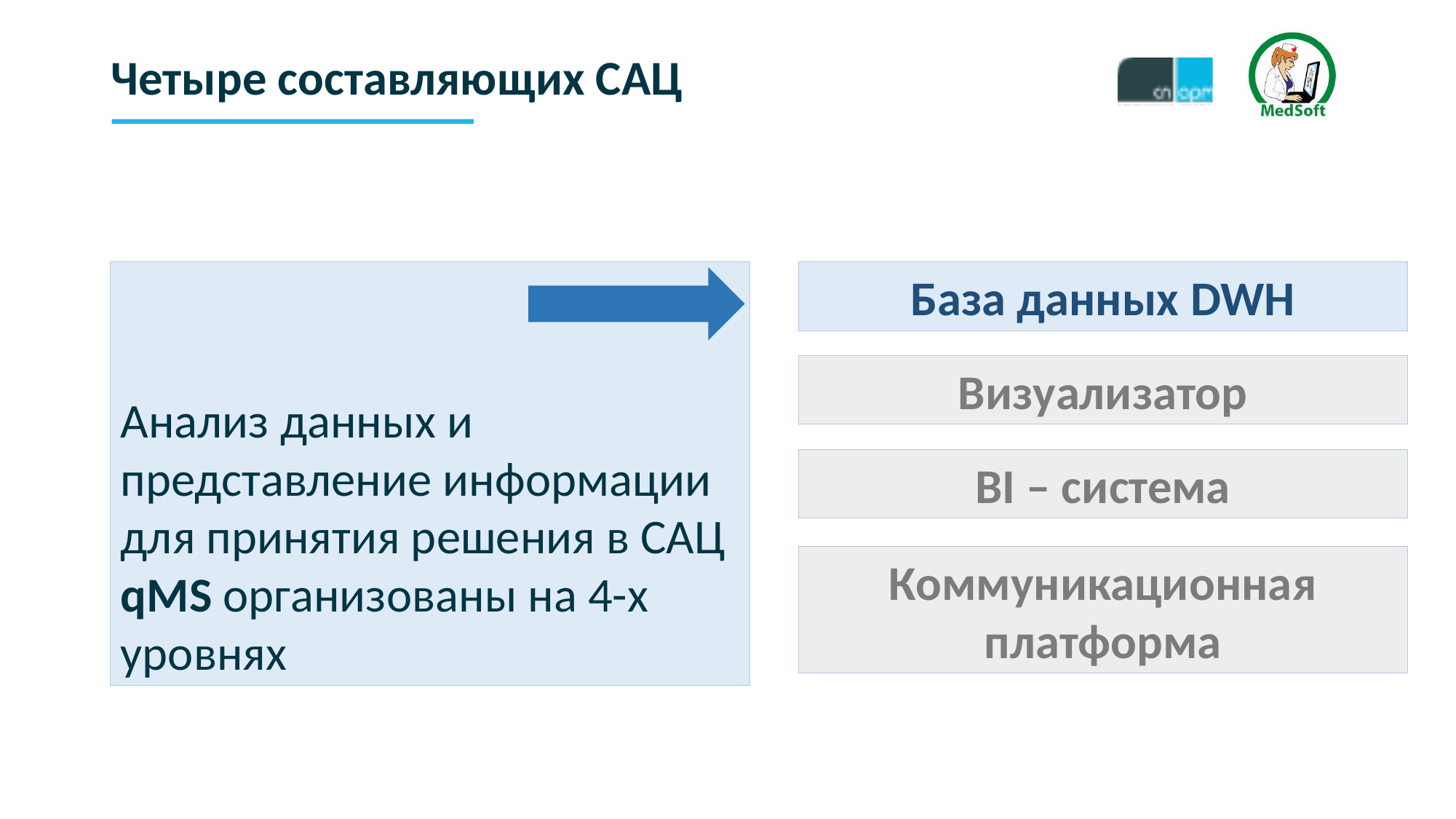

# Четыре составляющих САЦ

Анализ данных и представление информации для принятия решения в САЦ qMS организованы на 4-х уровнях
База данных DWH

Визуализатор
BI – система
Коммуникационная платформа